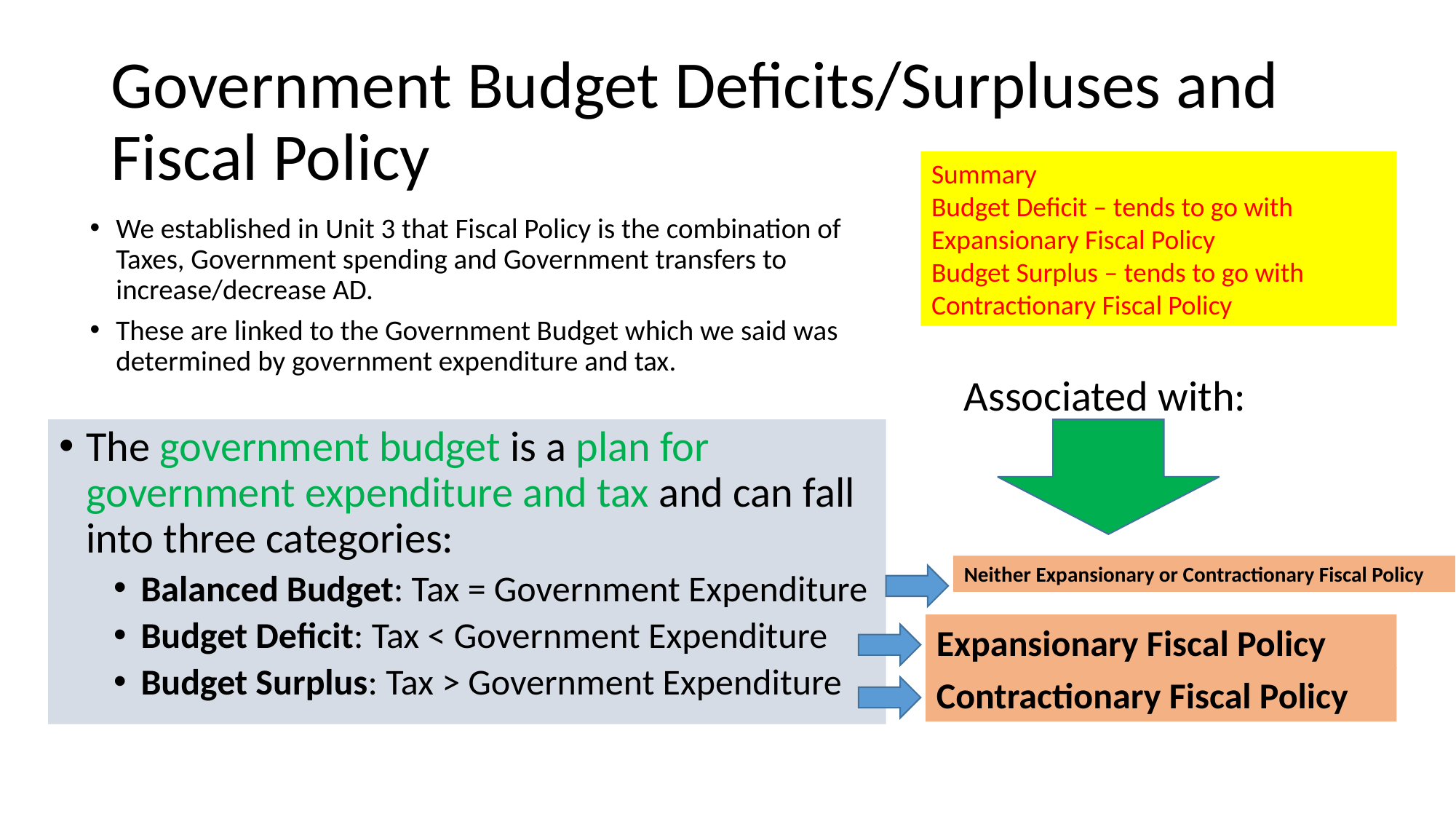

# Government Budget Deficits/Surpluses and Fiscal Policy
Summary
Budget Deficit – tends to go with Expansionary Fiscal Policy
Budget Surplus – tends to go with Contractionary Fiscal Policy
We established in Unit 3 that Fiscal Policy is the combination of Taxes, Government spending and Government transfers to increase/decrease AD.
These are linked to the Government Budget which we said was determined by government expenditure and tax.
Associated with:
The government budget is a plan for government expenditure and tax and can fall into three categories:
Balanced Budget: Tax = Government Expenditure
Budget Deficit: Tax < Government Expenditure
Budget Surplus: Tax > Government Expenditure

Neither Expansionary or Contractionary Fiscal Policy

Expansionary Fiscal Policy

Contractionary Fiscal Policy